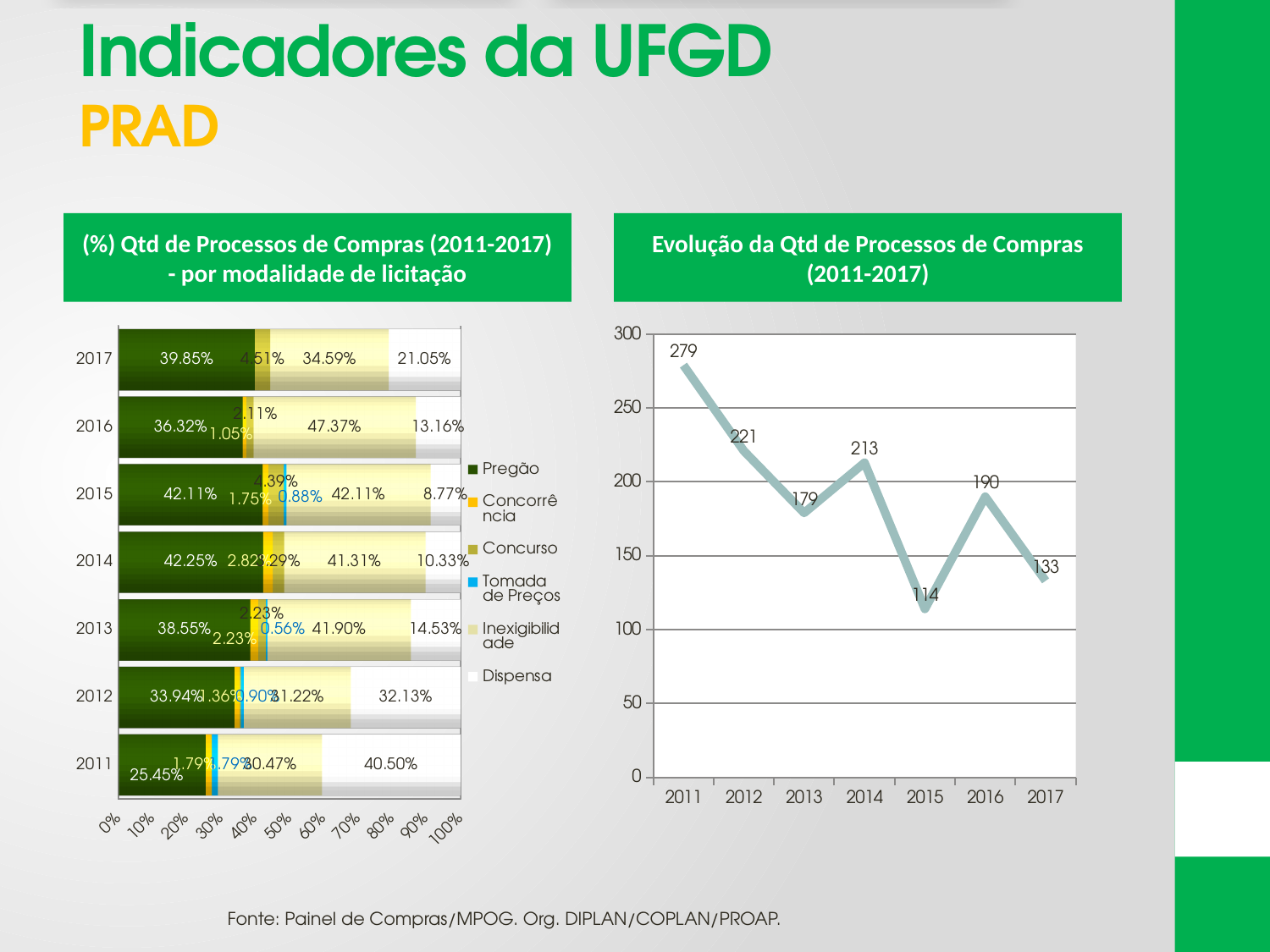

# Indicadores da UFGD PRAD
(%) Qtd de Processos de Compras (2011-2017) - por modalidade de licitação
Evolução da Qtd de Processos de Compras (2011-2017)

[unsupported chart]

### Chart

| Category | Total |
|---|---|
| 2011 | 279.0 |
| 2012 | 221.0 |
| 2013 | 179.0 |
| 2014 | 213.0 |
| 2015 | 114.0 |
| 2016 | 190.0 |
| 2017 | 133.0 |
Fonte: Painel de Compras/MPOG. Org. DIPLAN/COPLAN/PROAP.